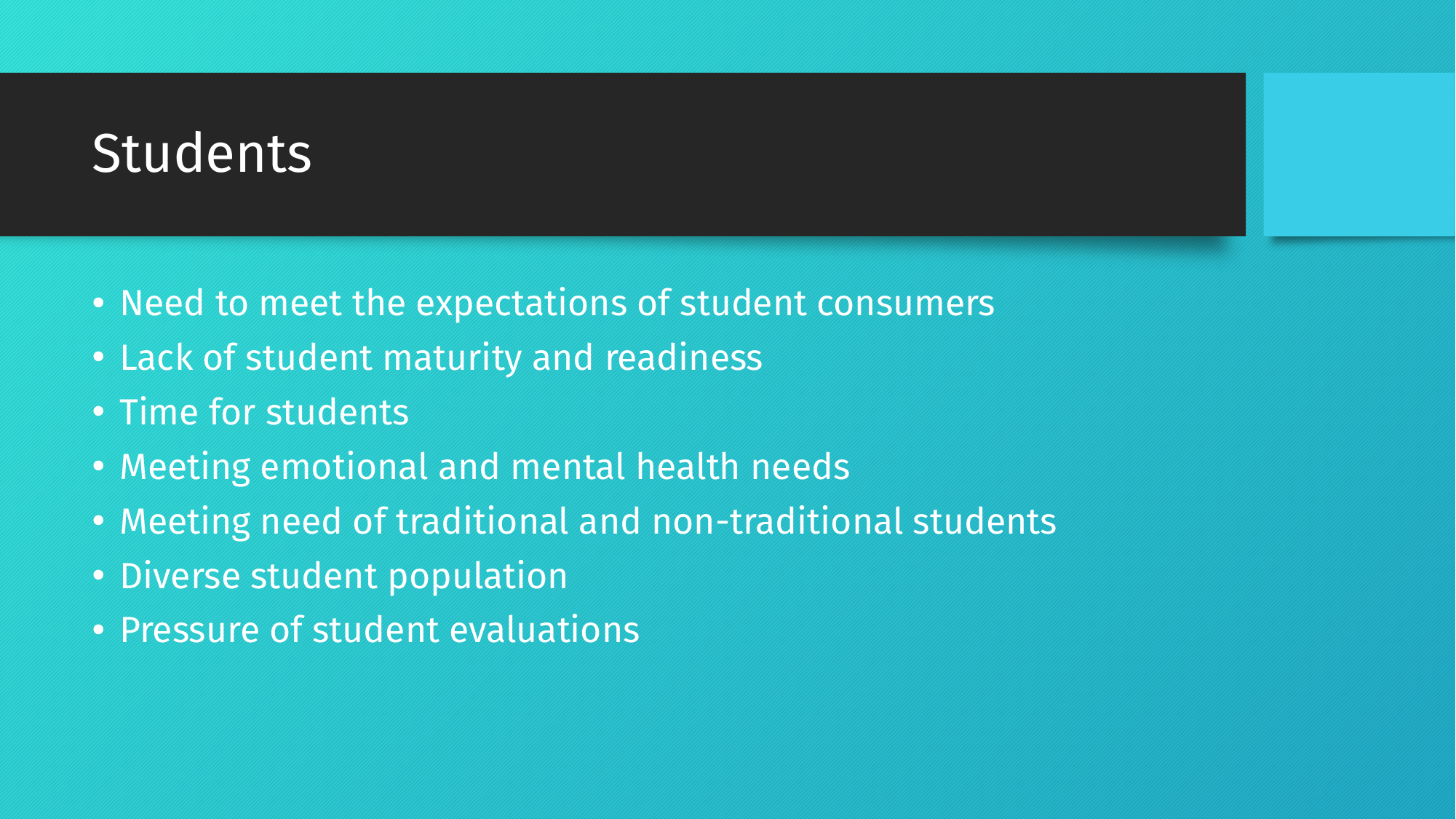

# Students
Need to meet the expectations of student consumers
Lack of student maturity and readiness
Time for students
Meeting emotional and mental health needs
Meeting need of traditional and non-traditional students
Diverse student population
Pressure of student evaluations